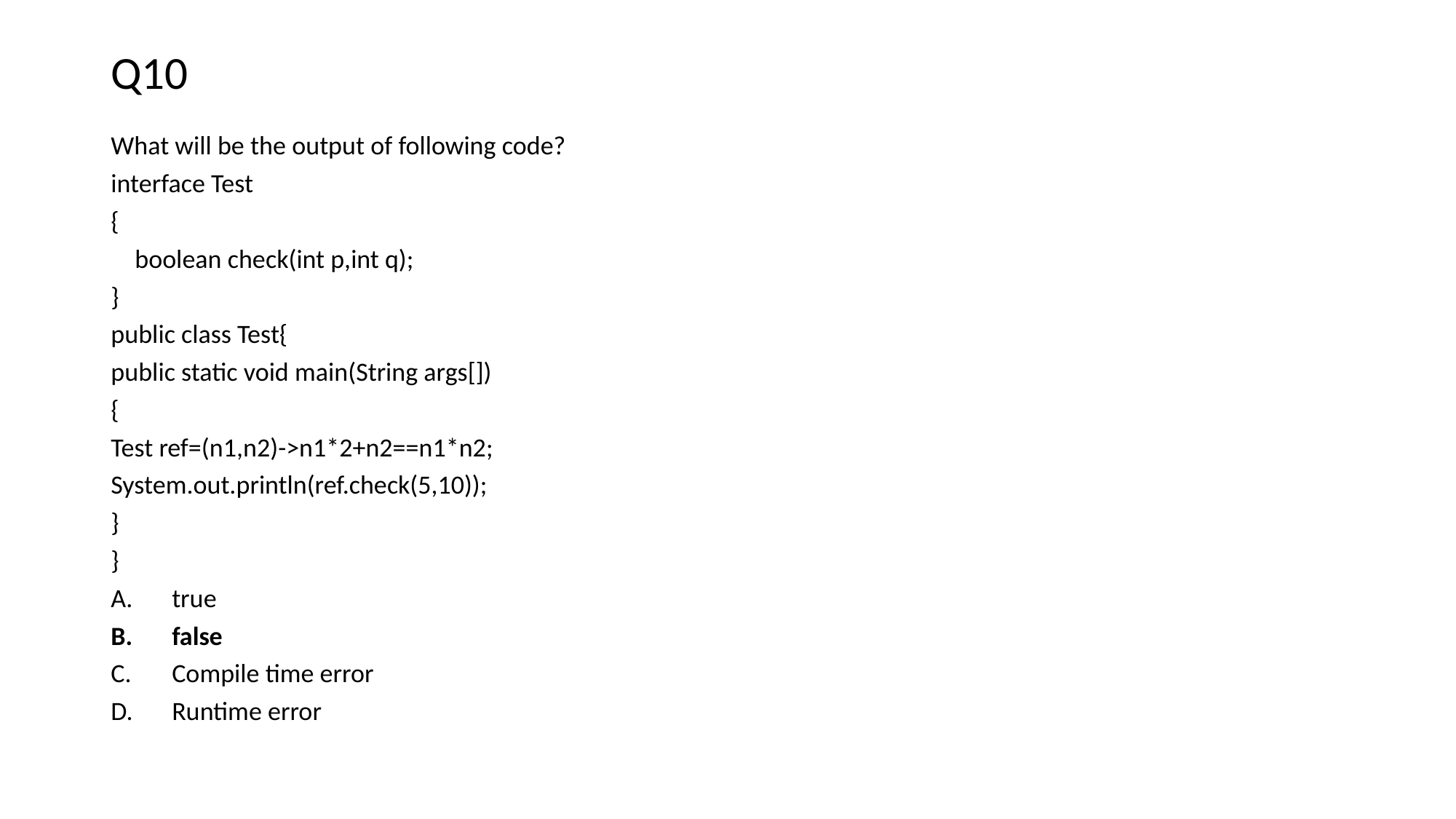

# Q10
What will be the output of following code?
interface Test
{
    boolean check(int p,int q);
}
public class Test{
public static void main(String args[])
{
Test ref=(n1,n2)->n1*2+n2==n1*n2;
System.out.println(ref.check(5,10));
}
}
true
false
Compile time error
Runtime error